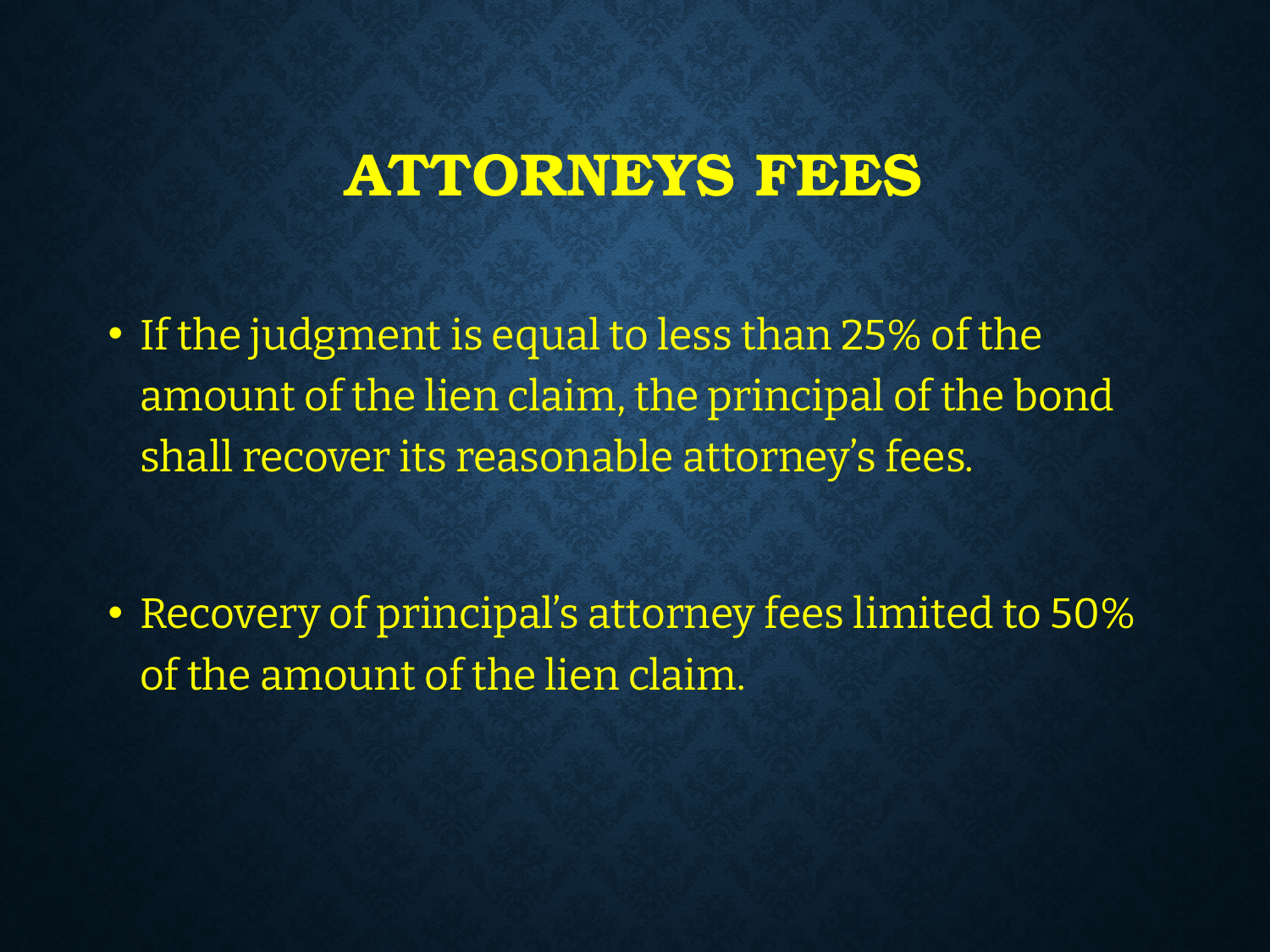

# Attorneys Fees
If the judgment is equal to less than 25% of the amount of the lien claim, the principal of the bond shall recover its reasonable attorney’s fees.

Recovery of principal’s attorney fees limited to 50% of the amount of the lien claim.